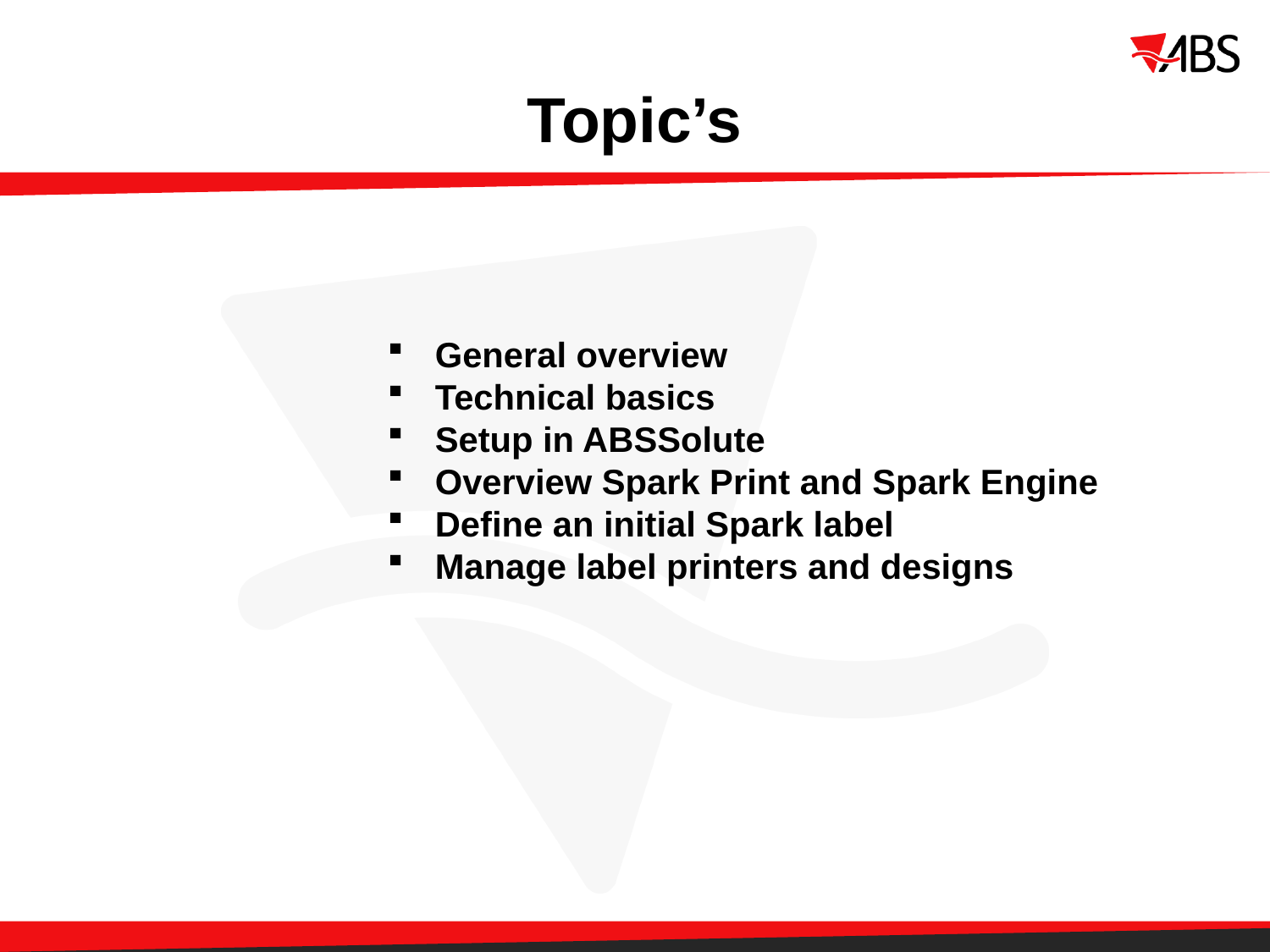

# Topic’s
General overview
Technical basics
Setup in ABSSolute
Overview Spark Print and Spark Engine
Define an initial Spark label
Manage label printers and designs